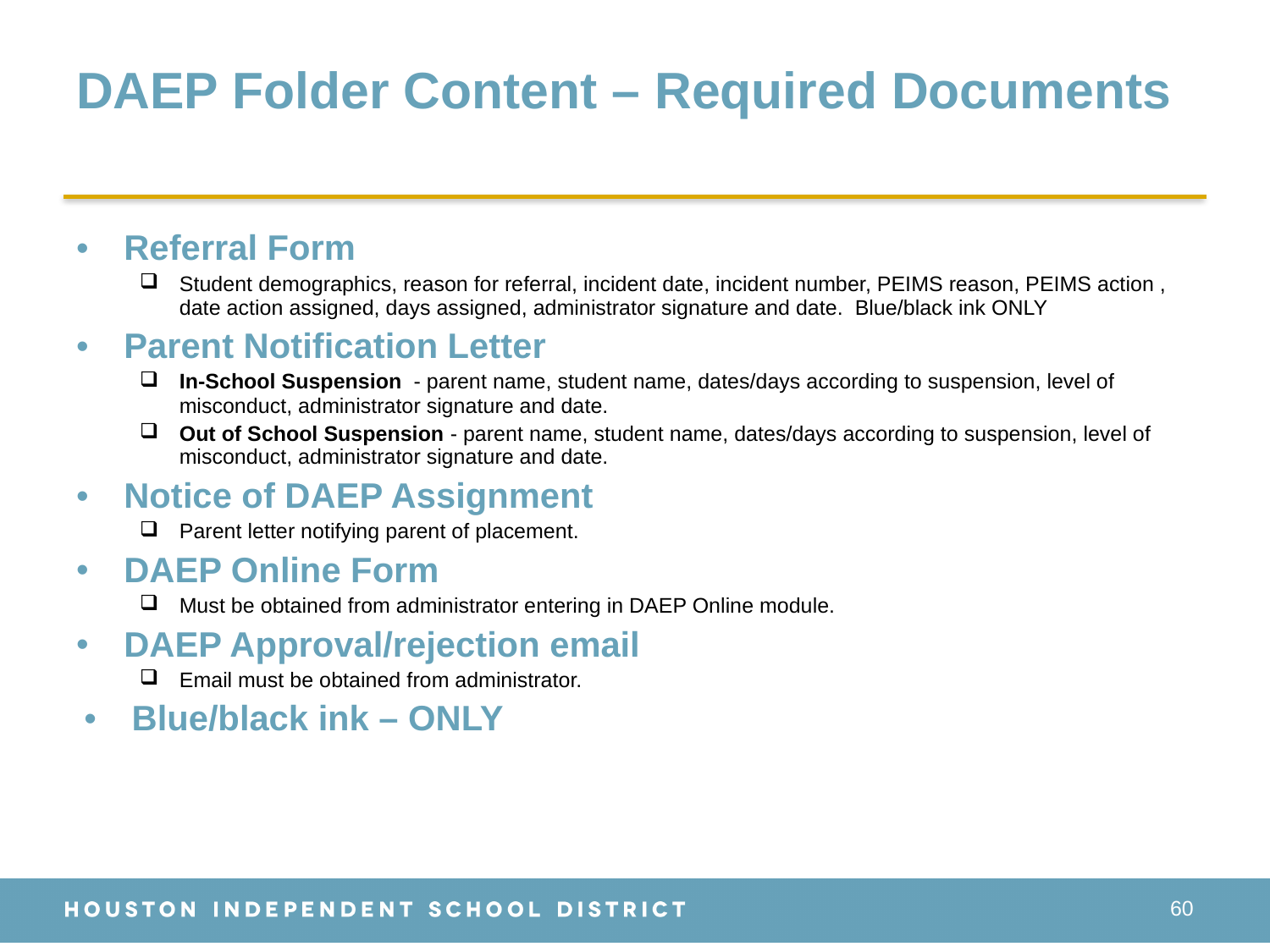

# DAEP Folder Content – Required Documents
Referral Form
Student demographics, reason for referral, incident date, incident number, PEIMS reason, PEIMS action , date action assigned, days assigned, administrator signature and date.  Blue/black ink ONLY
Parent Notification Letter
In-School Suspension  - parent name, student name, dates/days according to suspension, level of misconduct, administrator signature and date.
Out of School Suspension - parent name, student name, dates/days according to suspension, level of misconduct, administrator signature and date.
Notice of DAEP Assignment
Parent letter notifying parent of placement.
DAEP Online Form
Must be obtained from administrator entering in DAEP Online module.
DAEP Approval/rejection email
Email must be obtained from administrator.
Blue/black ink – ONLY

60